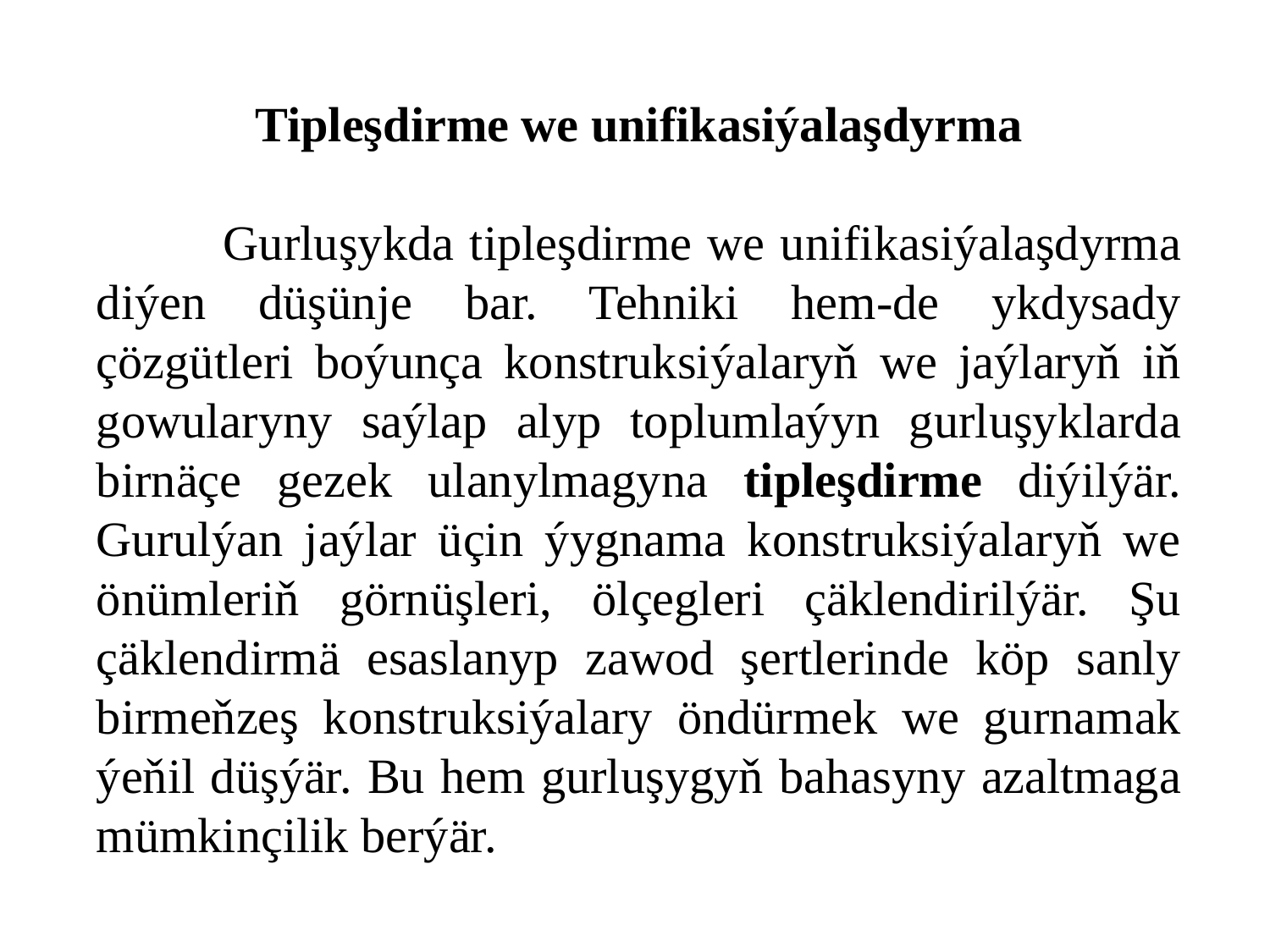

Tipleşdirme we unifikasiýalaşdyrma

	Gurluşykda tipleşdirme we unifikasiýalaşdyrma diýen düşünje bar. Tehniki hem-de ykdysady çözgütleri boýunça konstruksiýalaryň we jaýlaryň iň gowularyny saýlap alyp toplumlaýyn gurluşyklarda birnäçe gezek ulanylmagyna tipleşdirme diýilýär. Gurulýan jaýlar üçin ýygnama konstruksiýalaryň we önümleriň görnüşleri, ölçegleri çäklendirilýär. Şu çäklendirmä esaslanyp zawod şertlerinde köp sanly birmeňzeş konstruksiýalary öndürmek we gurnamak ýeňil düşýär. Bu hem gurluşygyň bahasyny azaltmaga mümkinçilik berýär.